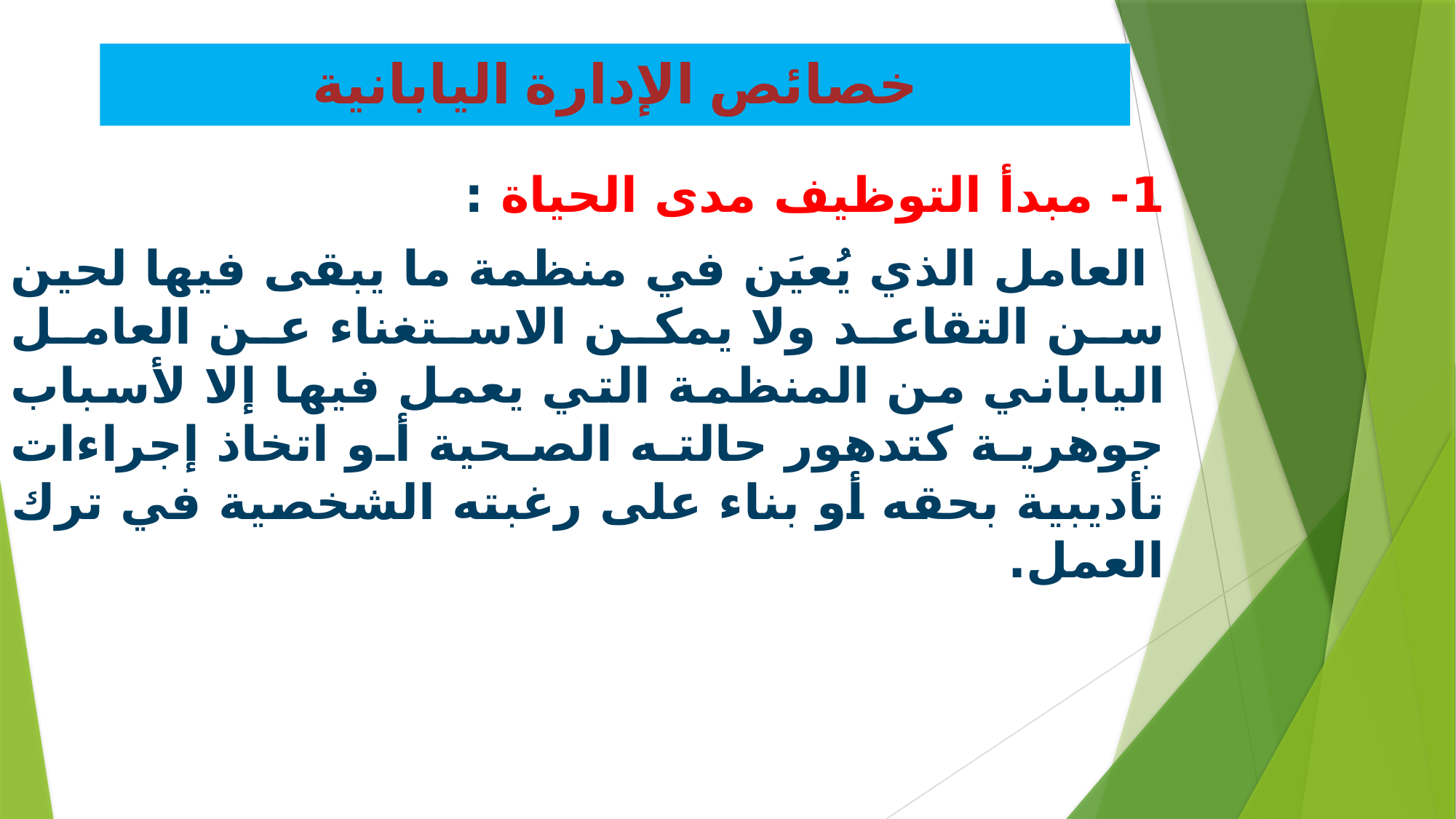

# خصائص الإدارة اليابانية
1- مبدأ التوظيف مدى الحياة :
 العامل الذي يُعيَن في منظمة ما يبقى فيها لحين سن التقاعد ولا يمكن الاستغناء عن العامل الياباني من المنظمة التي يعمل فيها إلا لأسباب جوهرية كتدهور حالته الصحية أو اتخاذ إجراءات تأديبية بحقه أو بناء على رغبته الشخصية في ترك العمل.